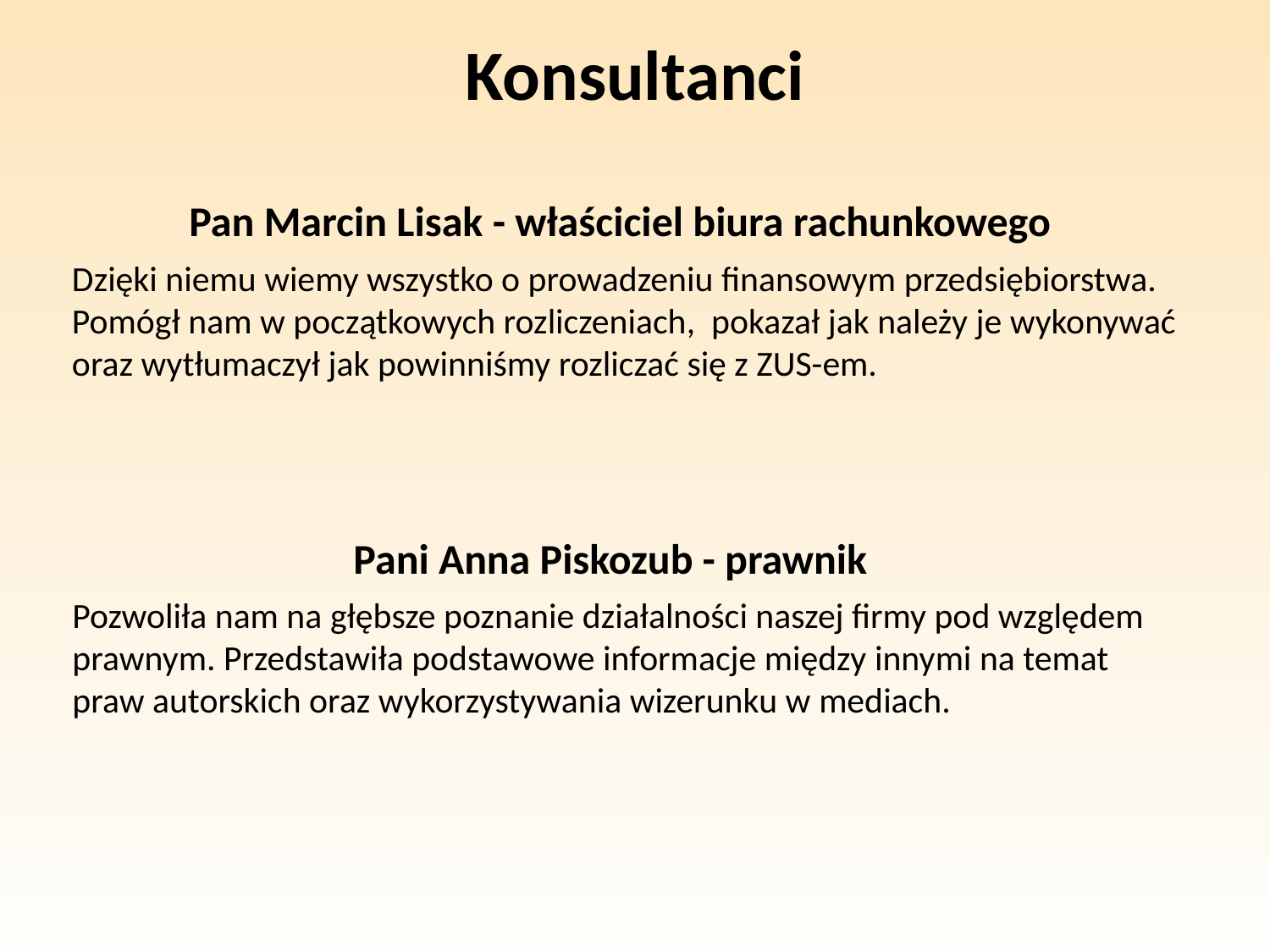

# Konsultanci
Pan Marcin Lisak - właściciel biura rachunkowego
Dzięki niemu wiemy wszystko o prowadzeniu finansowym przedsiębiorstwa. Pomógł nam w początkowych rozliczeniach,  pokazał jak należy je wykonywać oraz wytłumaczył jak powinniśmy rozliczać się z ZUS-em.
Pani Anna Piskozub - prawnik
Pozwoliła nam na głębsze poznanie działalności naszej firmy pod względem prawnym. Przedstawiła podstawowe informacje między innymi na temat praw autorskich oraz wykorzystywania wizerunku w mediach.